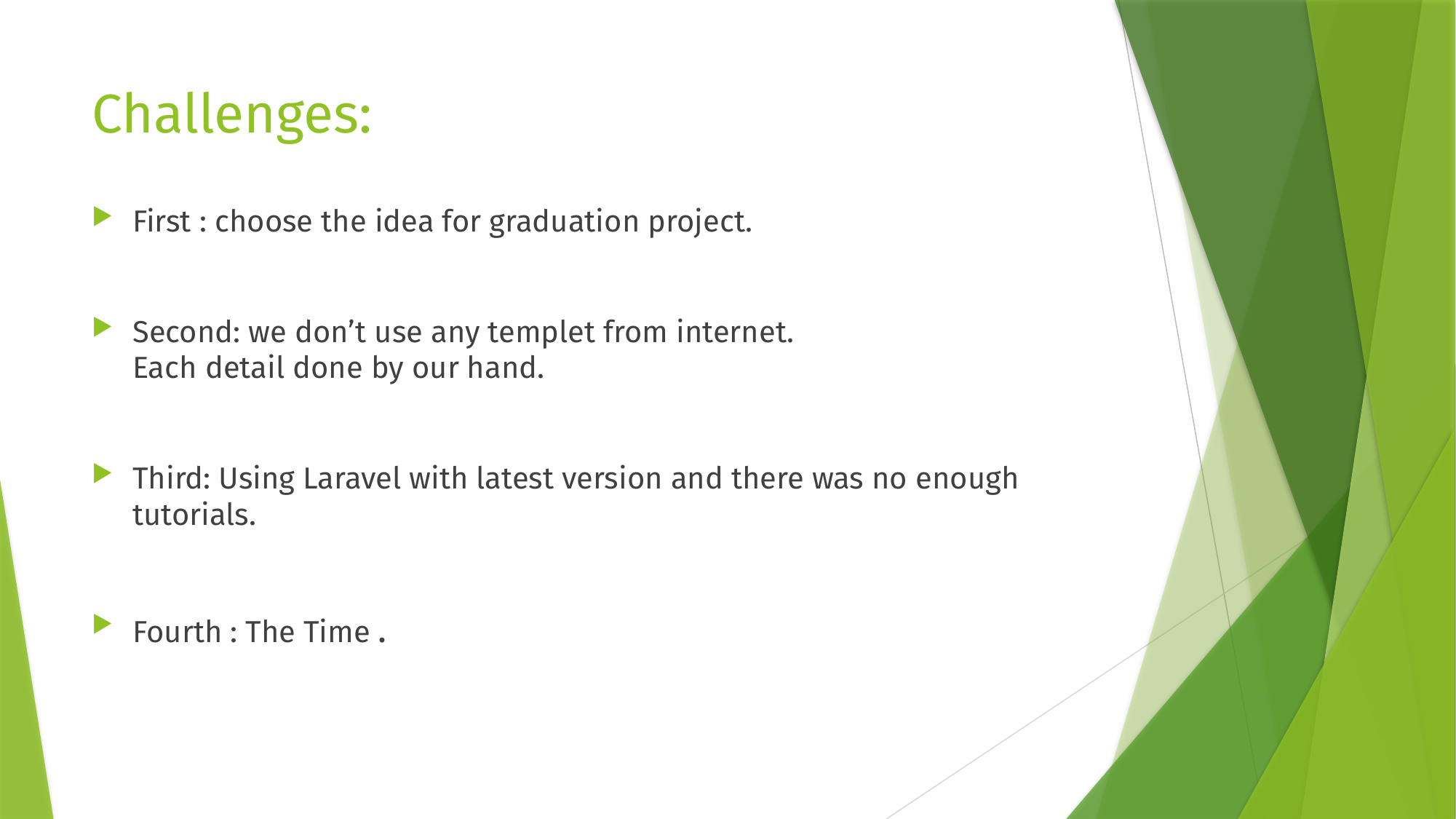

# Challenges:
First : choose the idea for graduation project.

Second: we don’t use any templet from internet.
Each detail done by our hand.

Third: Using Laravel with latest version and there was no enough tutorials.

Fourth : The Time .